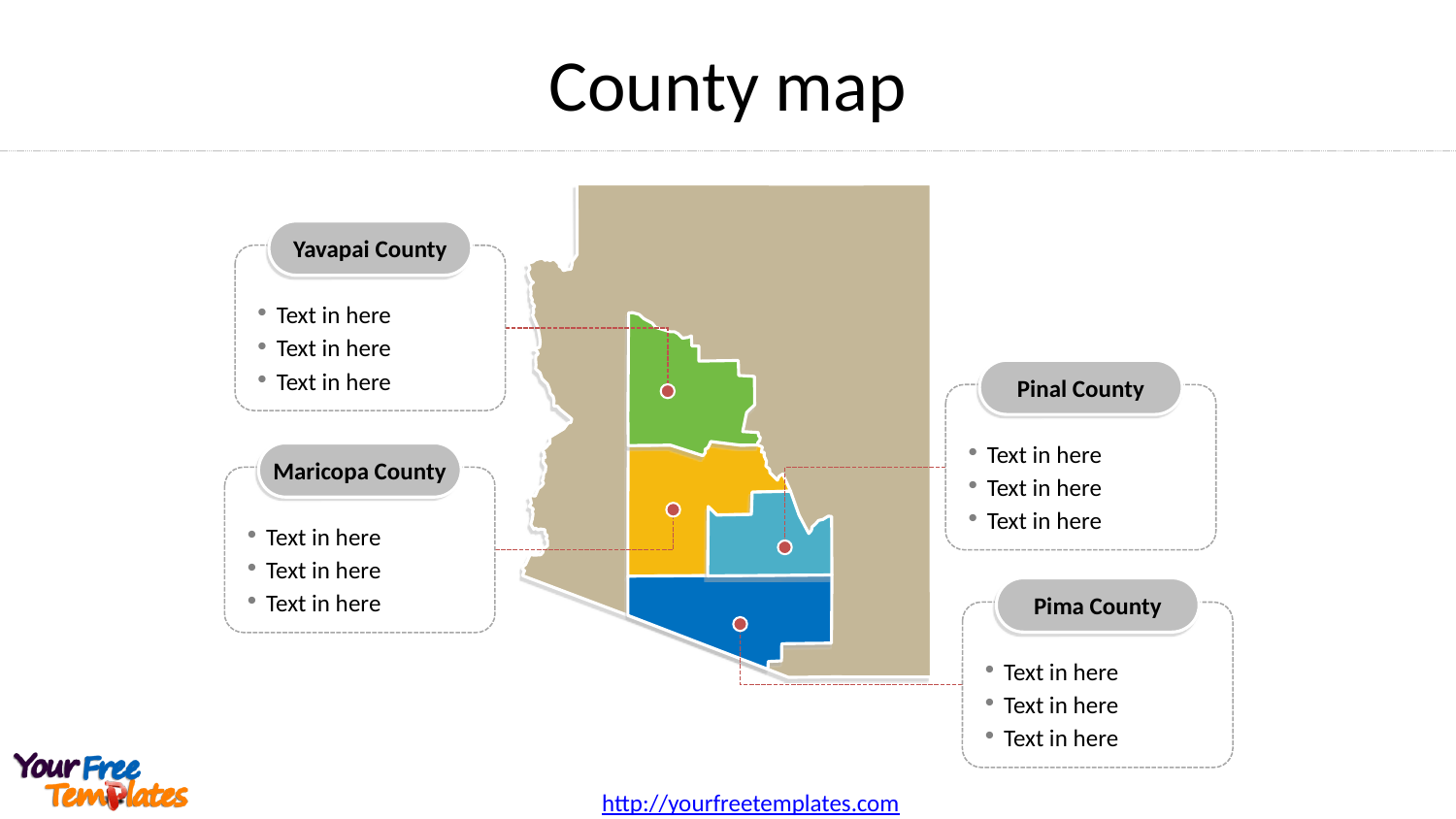

County map

Yavapai County

Text in here
Text in here
Text in here
Pinal County

Text in here
Text in here
Text in here

Maricopa County

Text in here
Text in here
Text in here

Pima County

Text in here
Text in here
Text in here